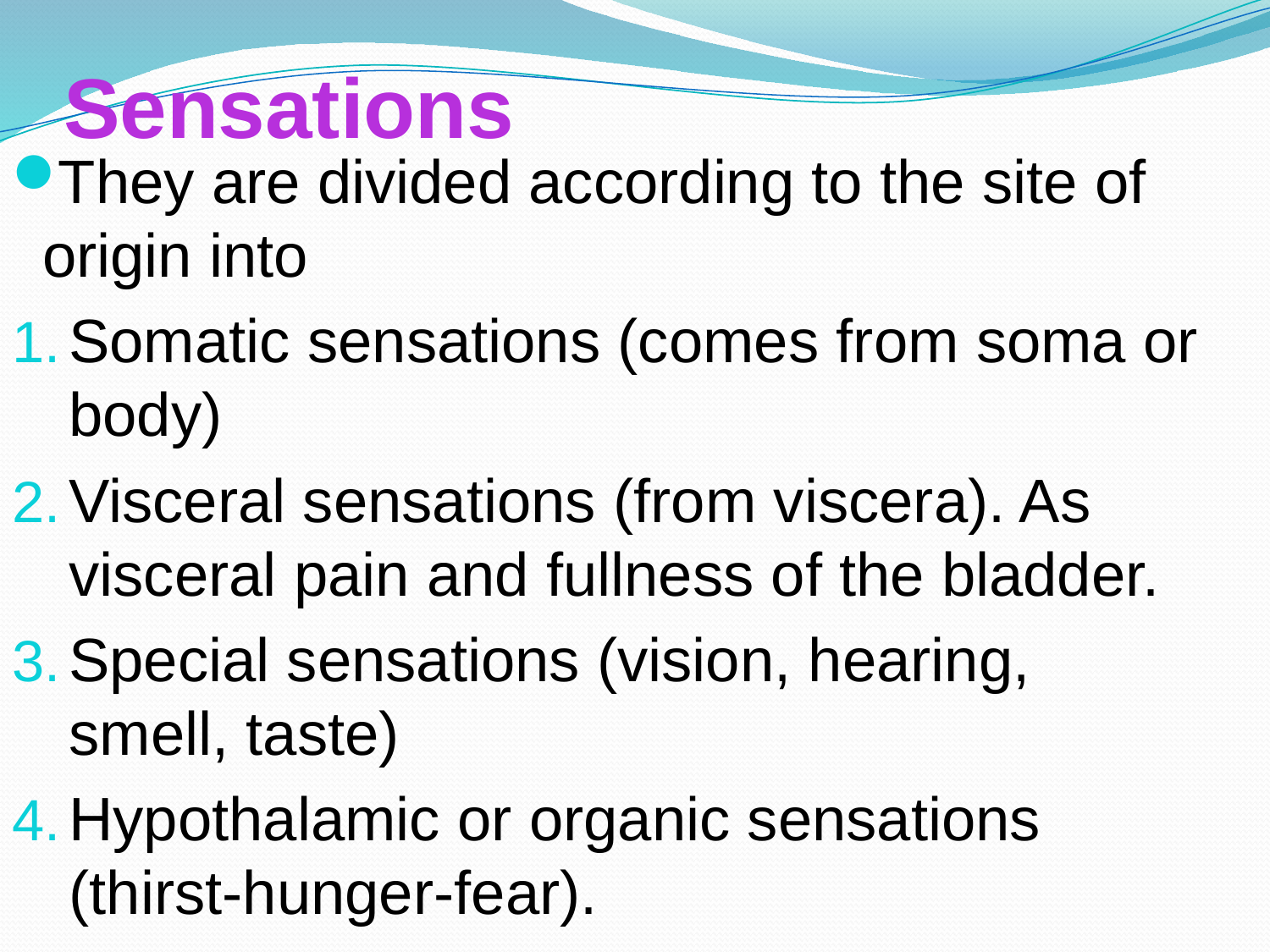

# Sensations
They are divided according to the site of origin into
Somatic sensations (comes from soma or body)
Visceral sensations (from viscera). As visceral pain and fullness of the bladder.
Special sensations (vision, hearing, smell, taste)
Hypothalamic or organic sensations (thirst-hunger-fear).